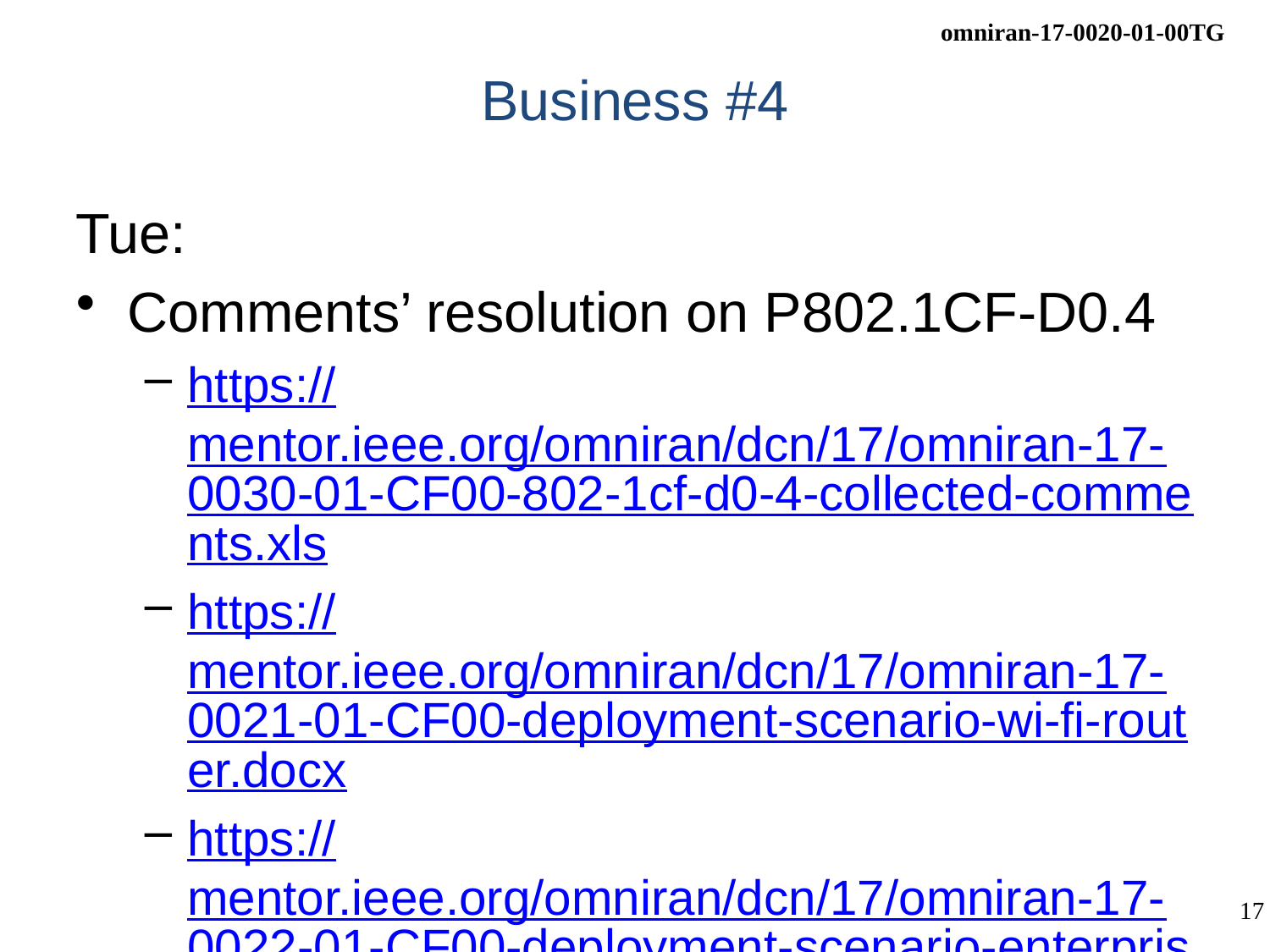

# Business #4
Tue:
Comments’ resolution on P802.1CF-D0.4
https://mentor.ieee.org/omniran/dcn/17/omniran-17-0030-01-CF00-802-1cf-d0-4-collected-comments.xls
https://mentor.ieee.org/omniran/dcn/17/omniran-17-0021-01-CF00-deployment-scenario-wi-fi-router.docx
https://mentor.ieee.org/omniran/dcn/17/omniran-17-0022-01-CF00-deployment-scenario-enterprise-network.docx